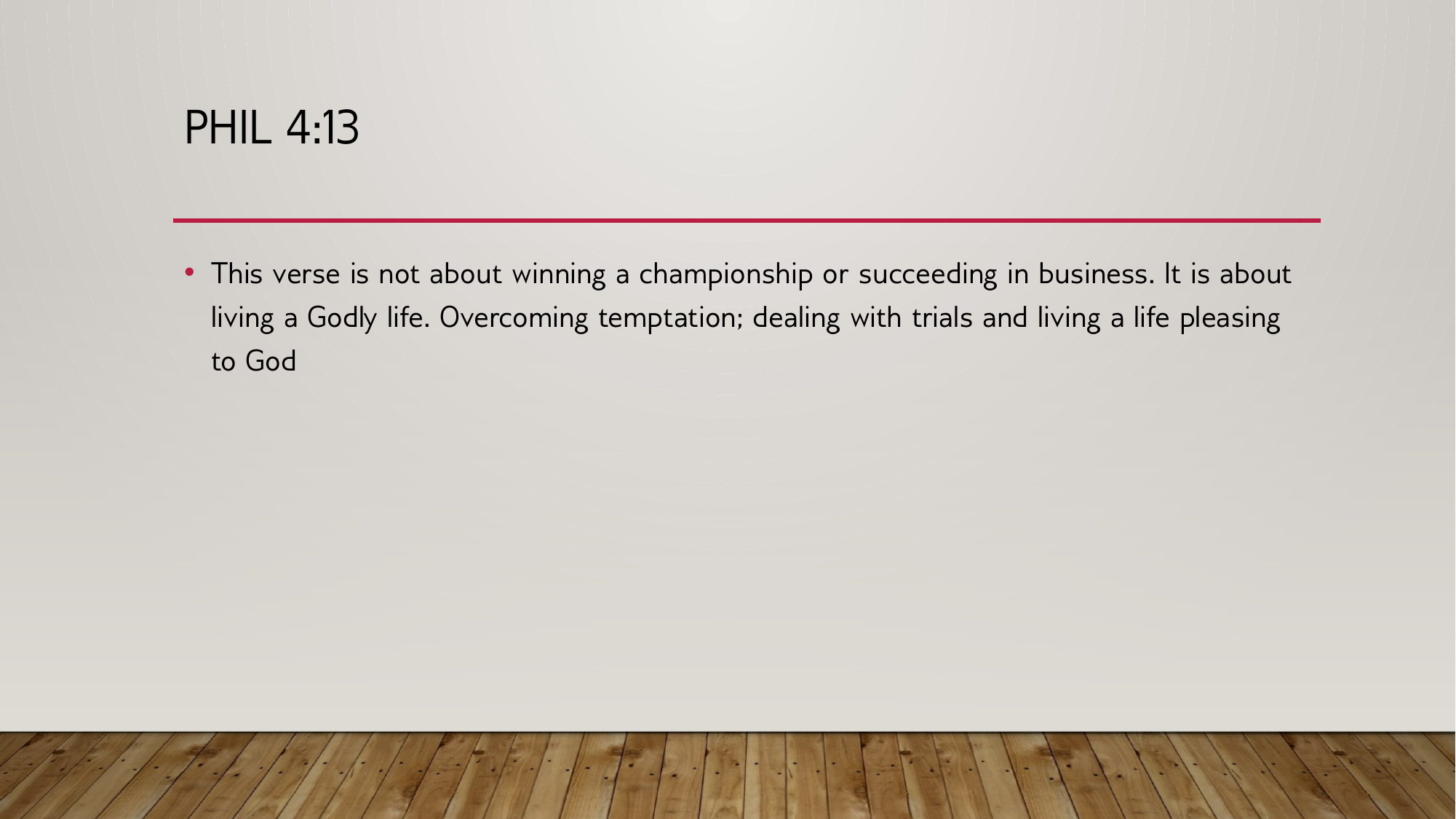

# Phil 4:13
This verse is not about winning a championship or succeeding in business. It is about living a Godly life. Overcoming temptation; dealing with trials and living a life pleasing to God